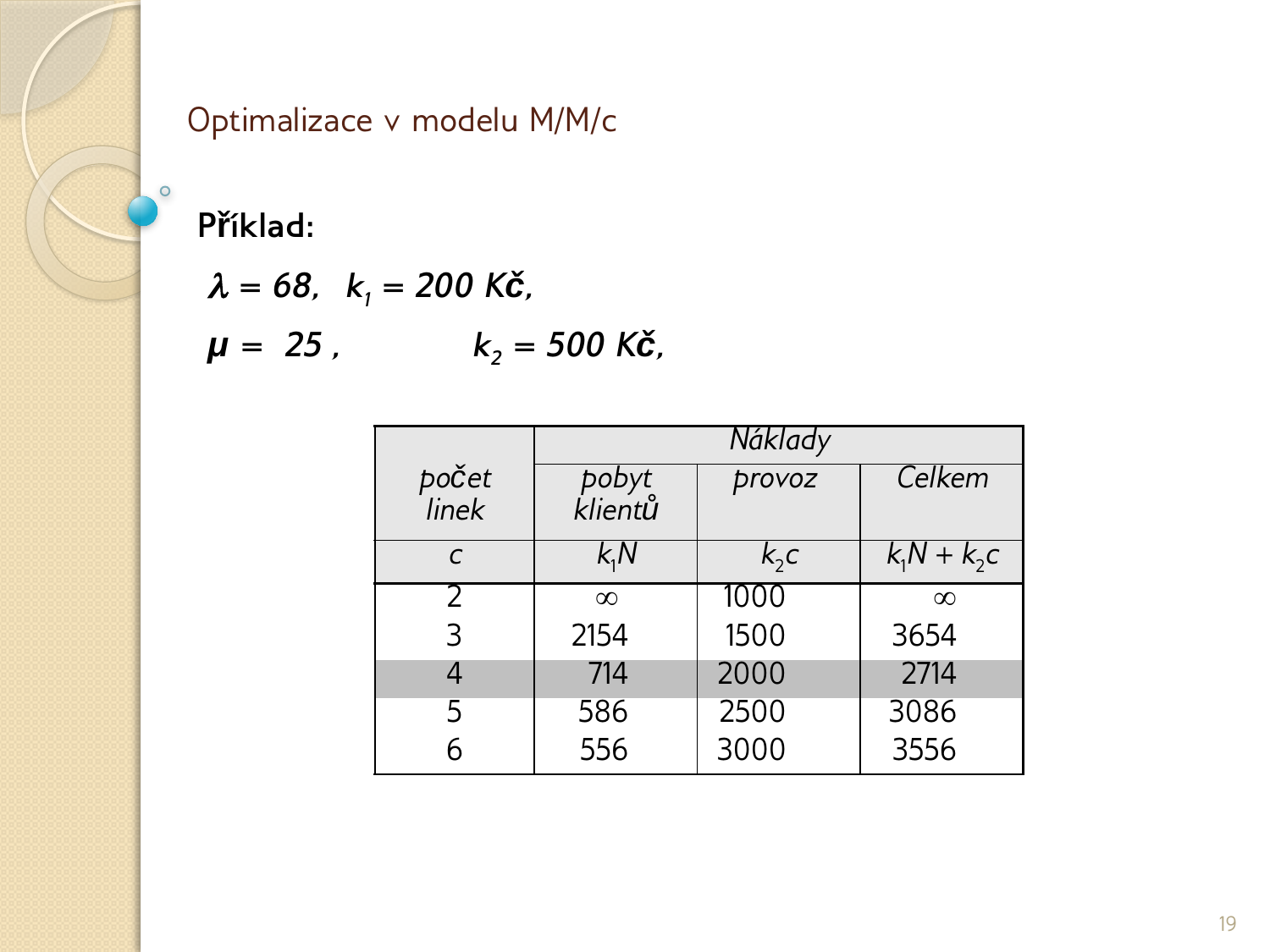

# Optimalizace v modelu M/M/c
Příklad:

λ = 68,	 k1 = 200 Kč,
μ =  25 ,	 k2 = 500 Kč,

|  | Náklady |  |  |
| --- | --- | --- | --- |
| počet linek | pobyt klientů | provoz | Celkem |
| c | k1N | k2c | k1N + k2c |
| 2 | ∞ | 1000 | ∞ |
| 3 | 2154 | 1500 | 3654 |
| 4 | 714 | 2000 | 2714 |
| 5 | 586 | 2500 | 3086 |
| 6 | 556 | 3000 | 3556 |
19